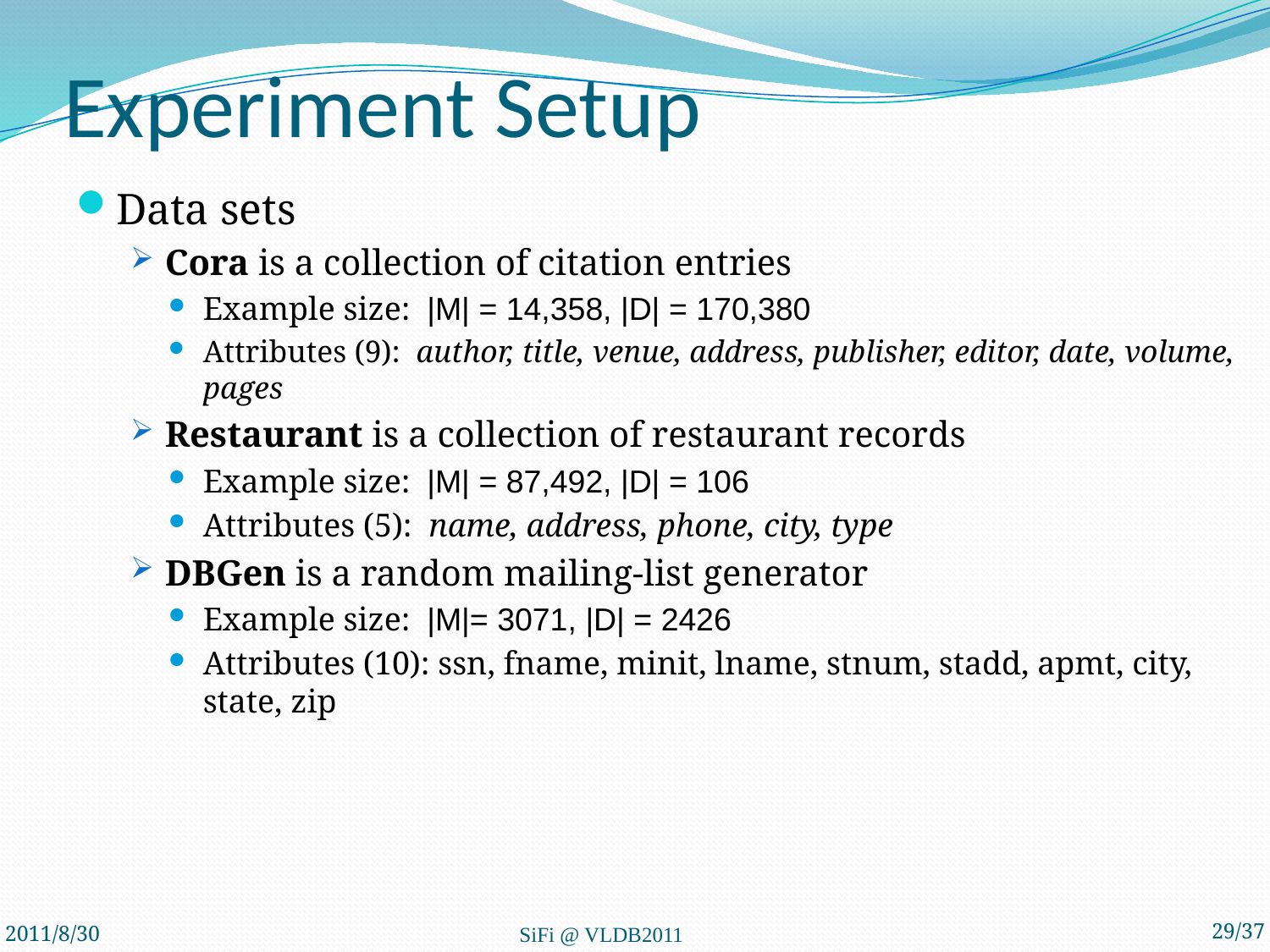

# Experiment Setup
Data sets
Cora is a collection of citation entries
Example size:  |M| = 14,358, |D| = 170,380
Attributes (9):  author, title, venue, address, publisher, editor, date, volume, pages
Restaurant is a collection of restaurant records
Example size:  |M| = 87,492, |D| = 106
Attributes (5):  name, address, phone, city, type
DBGen is a random mailing-list generator
Example size:  |M|= 3071, |D| = 2426
Attributes (10): ssn, fname, minit, lname, stnum, stadd, apmt, city, state, zip
2011/8/30
SiFi @ VLDB2011
29/37